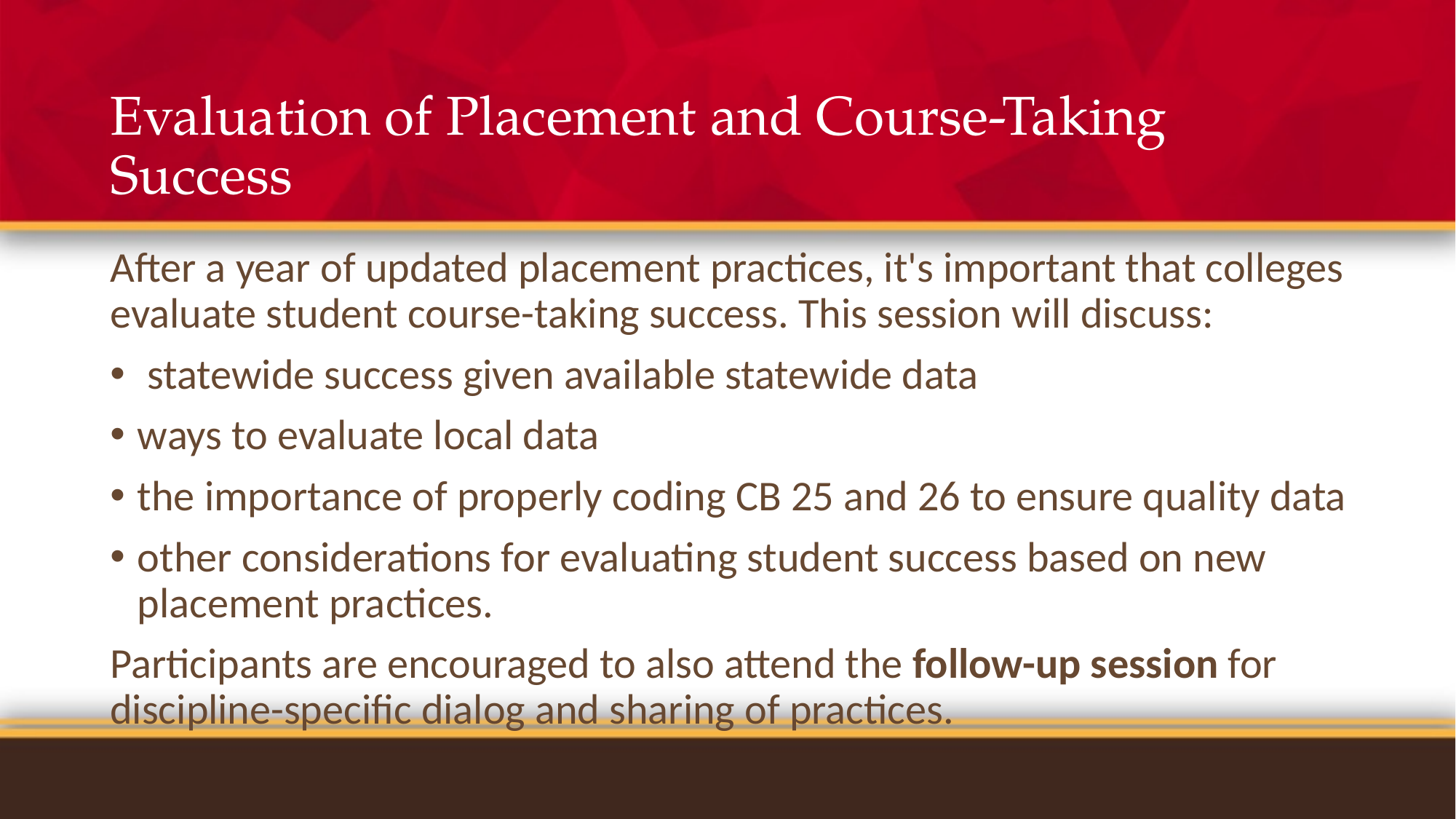

# Evaluation of Placement and Course-Taking Success
After a year of updated placement practices, it's important that colleges evaluate student course-taking success. This session will discuss:
 statewide success given available statewide data
ways to evaluate local data
the importance of properly coding CB 25 and 26 to ensure quality data
other considerations for evaluating student success based on new placement practices.
Participants are encouraged to also attend the follow-up session for discipline-specific dialog and sharing of practices.